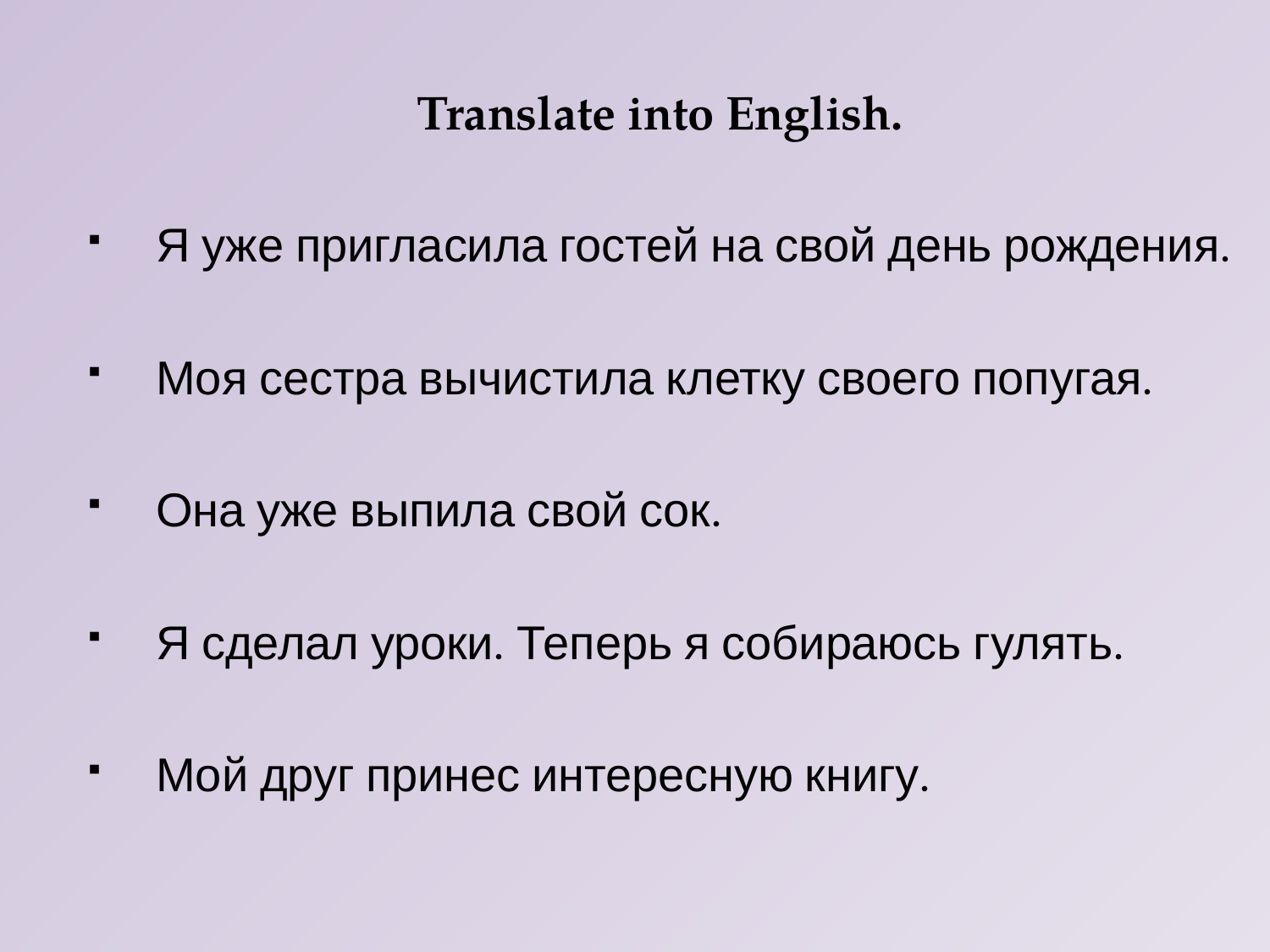

Translate into English.

Я уже пригласила гостей на свой день рождения.

Моя сестра вычистила клетку своего попугая.

Она уже выпила свой сок.

Я сделал уроки. Теперь я собираюсь гулять.

Мой друг принес интересную книгу.